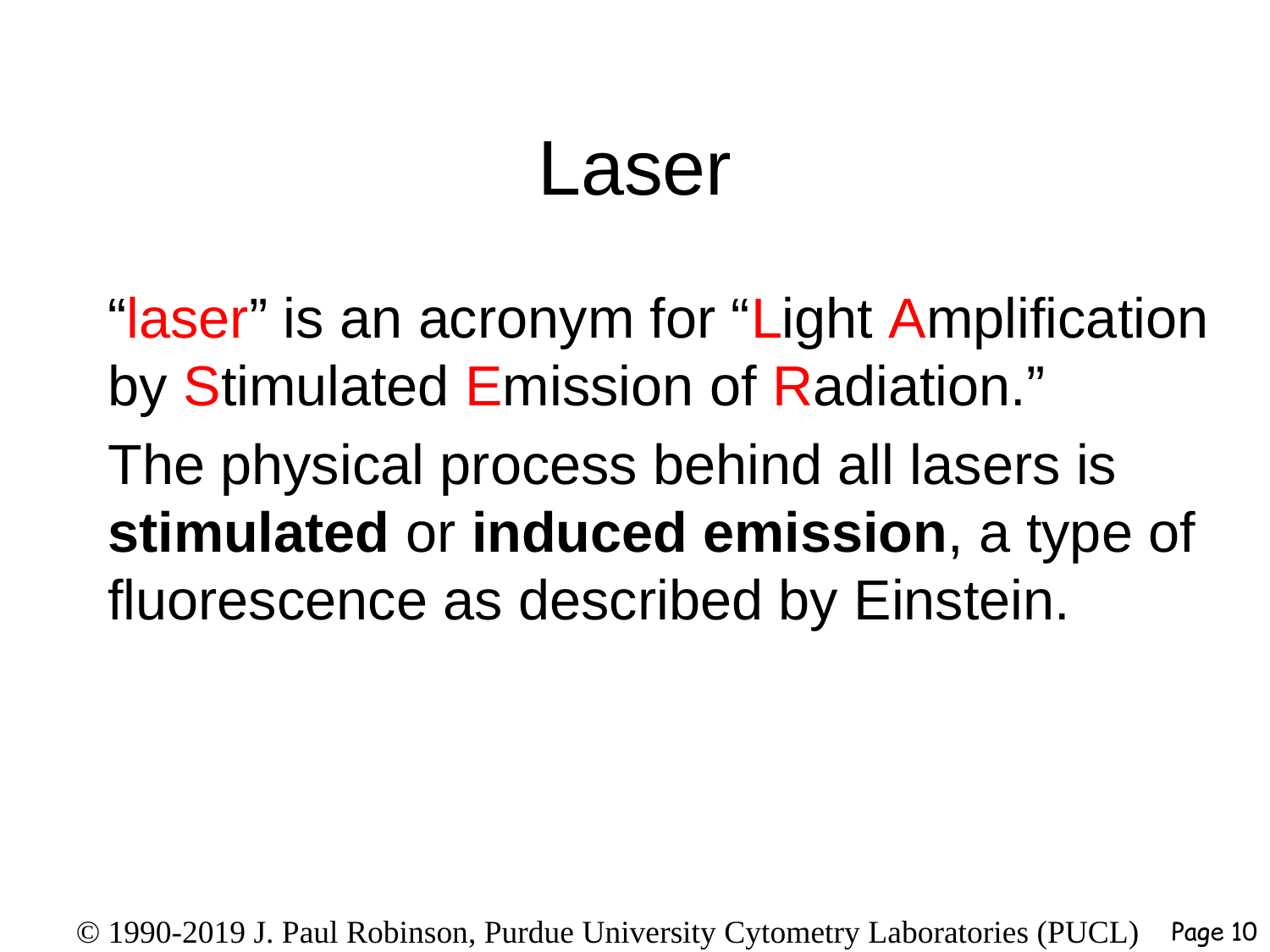

# Laser
“laser” is an acronym for “Light Amplification by Stimulated Emission of Radiation.”
The physical process behind all lasers is stimulated or induced emission, a type of fluorescence as described by Einstein.